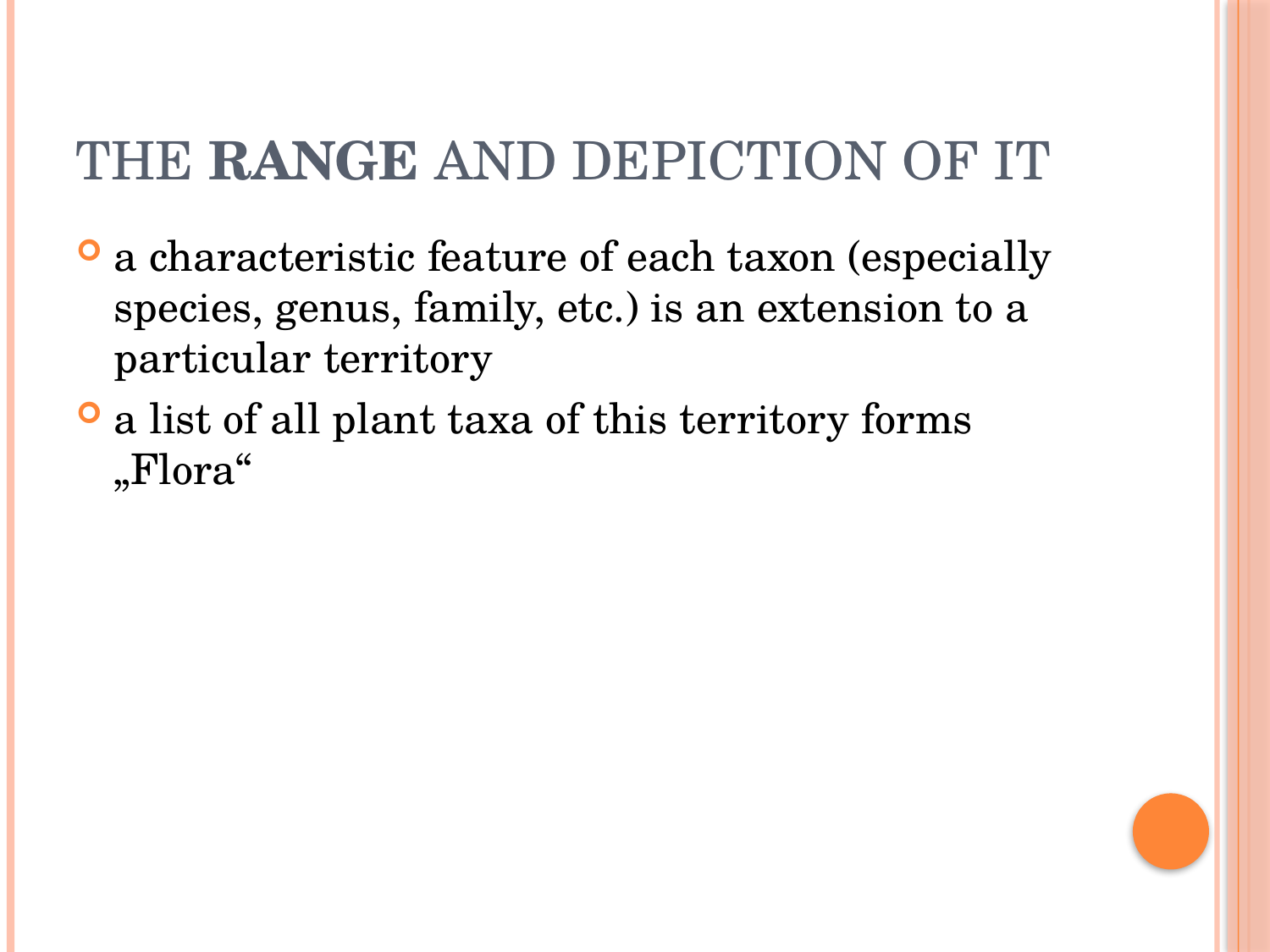

# the range and depiction of it
a characteristic feature of each taxon (especially species, genus, family, etc.) is an extension to a particular territory
a list of all plant taxa of this territory forms „Flora“